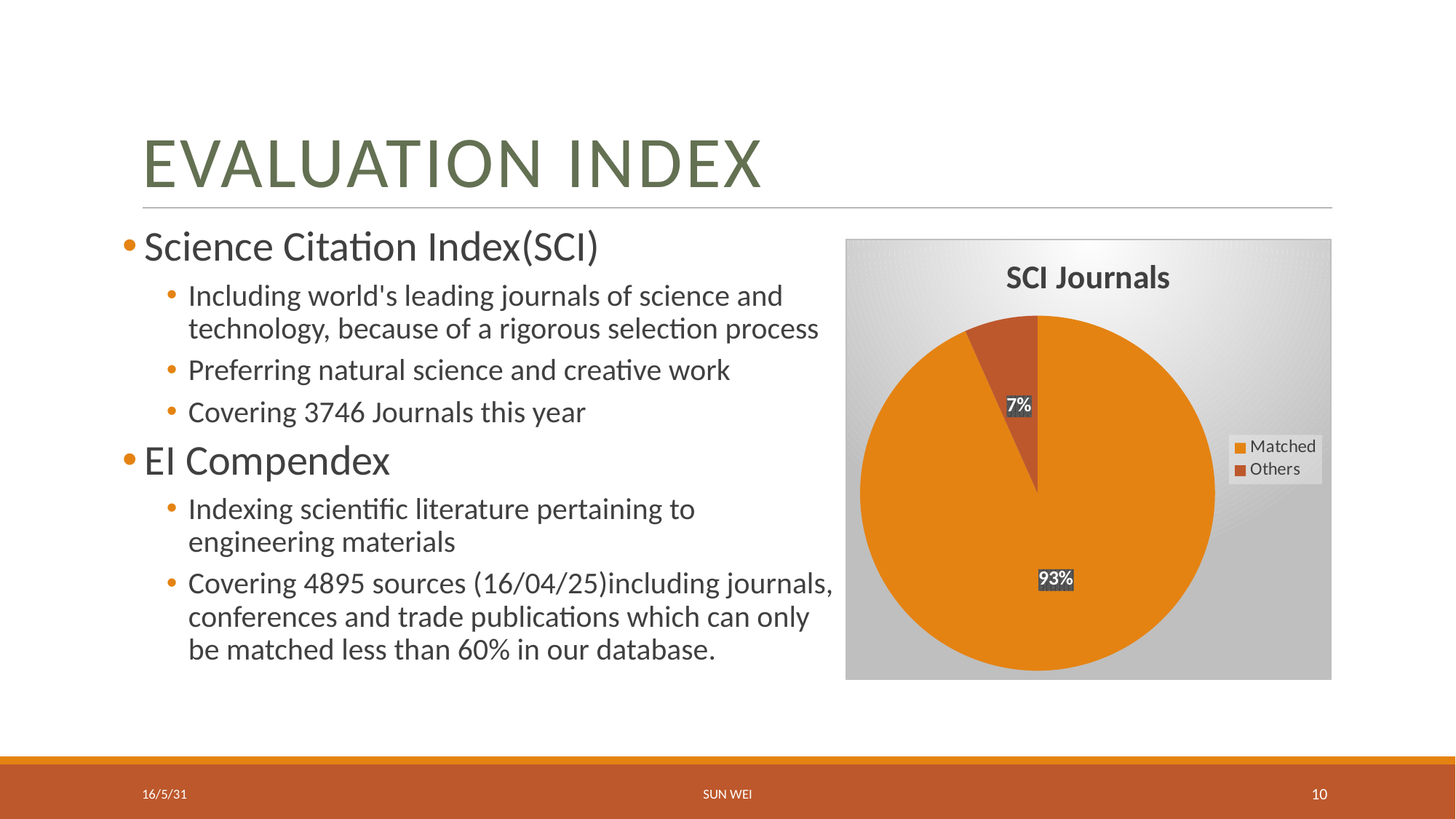

# Evaluation INdex
Science Citation Index(SCI)
Including world's leading journals of science and technology, because of a rigorous selection process
Preferring natural science and creative work
Covering 3746 Journals this year
EI Compendex
Indexing scientific literature pertaining to engineering materials
Covering 4895 sources (16/04/25)including journals, conferences and trade publications which can only be matched less than 60% in our database.

### Chart:

| Category | SCI Journals |
|---|---|
| Matched | 3496.0 |
| Others | 250.0 |
16/5/31
Sun Wei
10